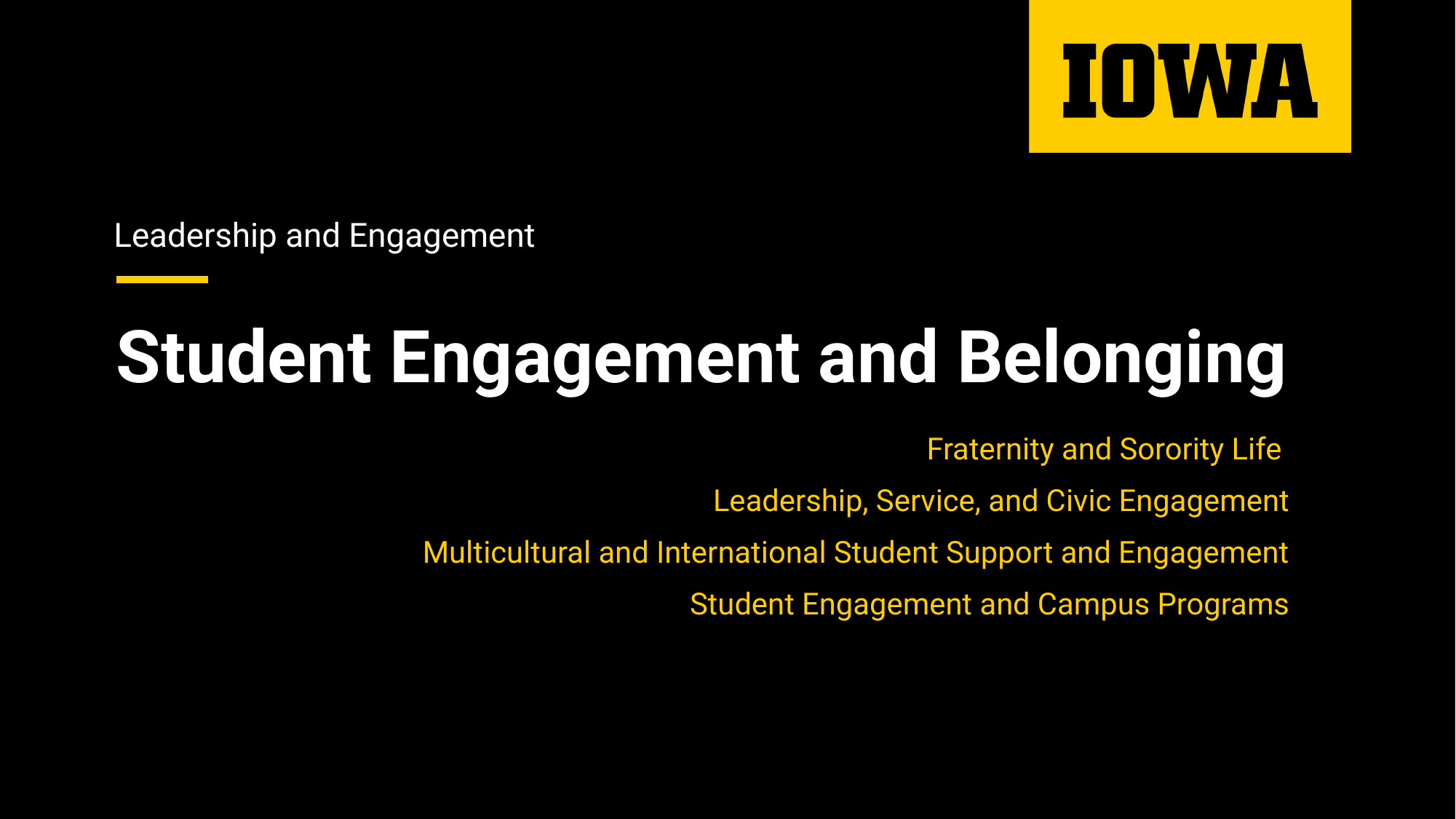

Leadership and Engagement
# Student Engagement and Belonging
Fraternity and Sorority Life
Leadership, Service, and Civic Engagement
Multicultural and International Student Support and Engagement
Student Engagement and Campus Programs